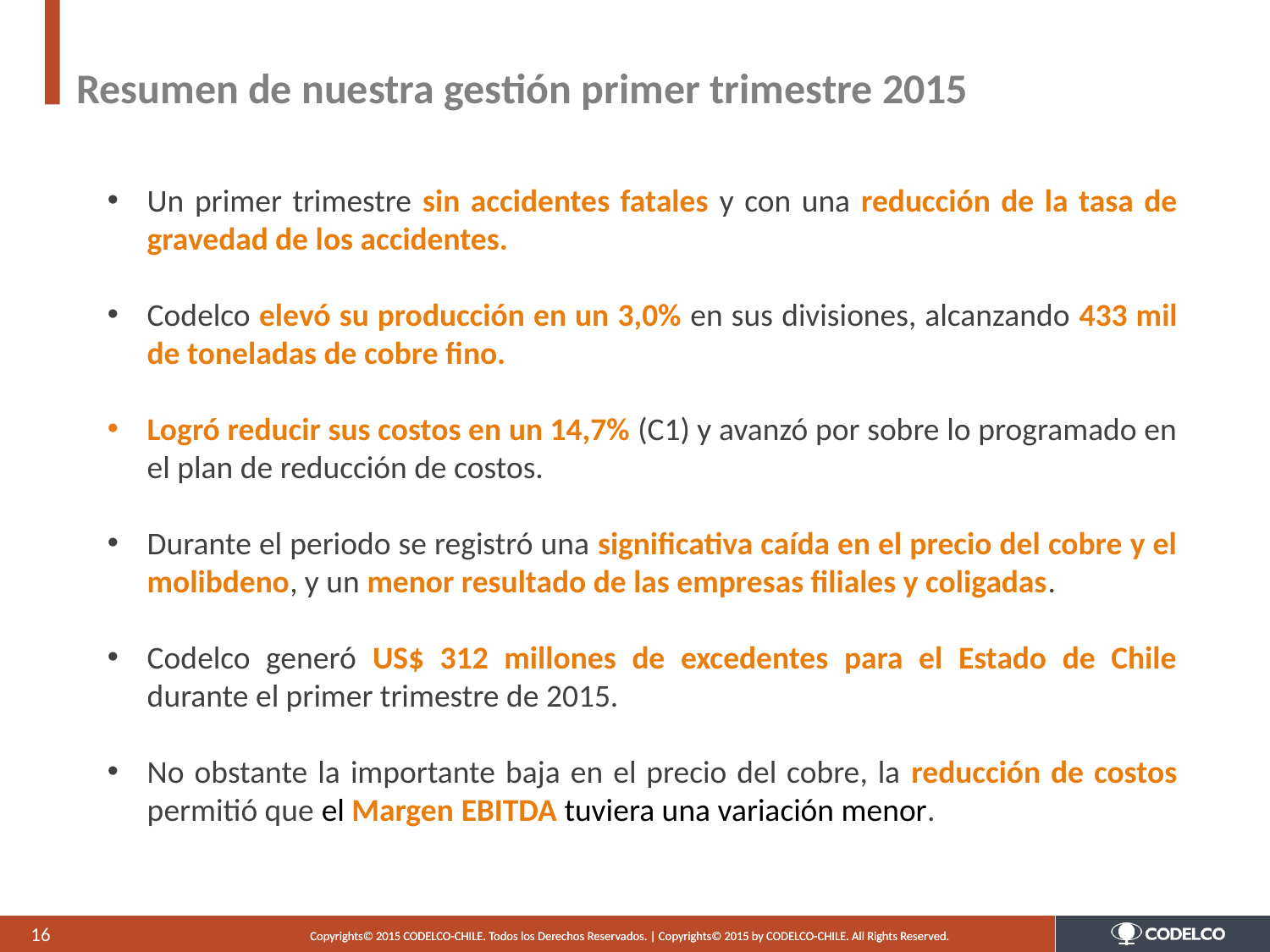

# Resumen de nuestra gestión primer trimestre 2015
Un primer trimestre sin accidentes fatales y con una reducción de la tasa de gravedad de los accidentes.

Codelco elevó su producción en un 3,0% en sus divisiones, alcanzando 433 mil de toneladas de cobre fino.

Logró reducir sus costos en un 14,7% (C1) y avanzó por sobre lo programado en el plan de reducción de costos.

Durante el periodo se registró una significativa caída en el precio del cobre y el molibdeno, y un menor resultado de las empresas filiales y coligadas.

Codelco generó US$ 312 millones de excedentes para el Estado de Chile durante el primer trimestre de 2015.

No obstante la importante baja en el precio del cobre, la reducción de costos permitió que el Margen EBITDA tuviera una variación menor.
16